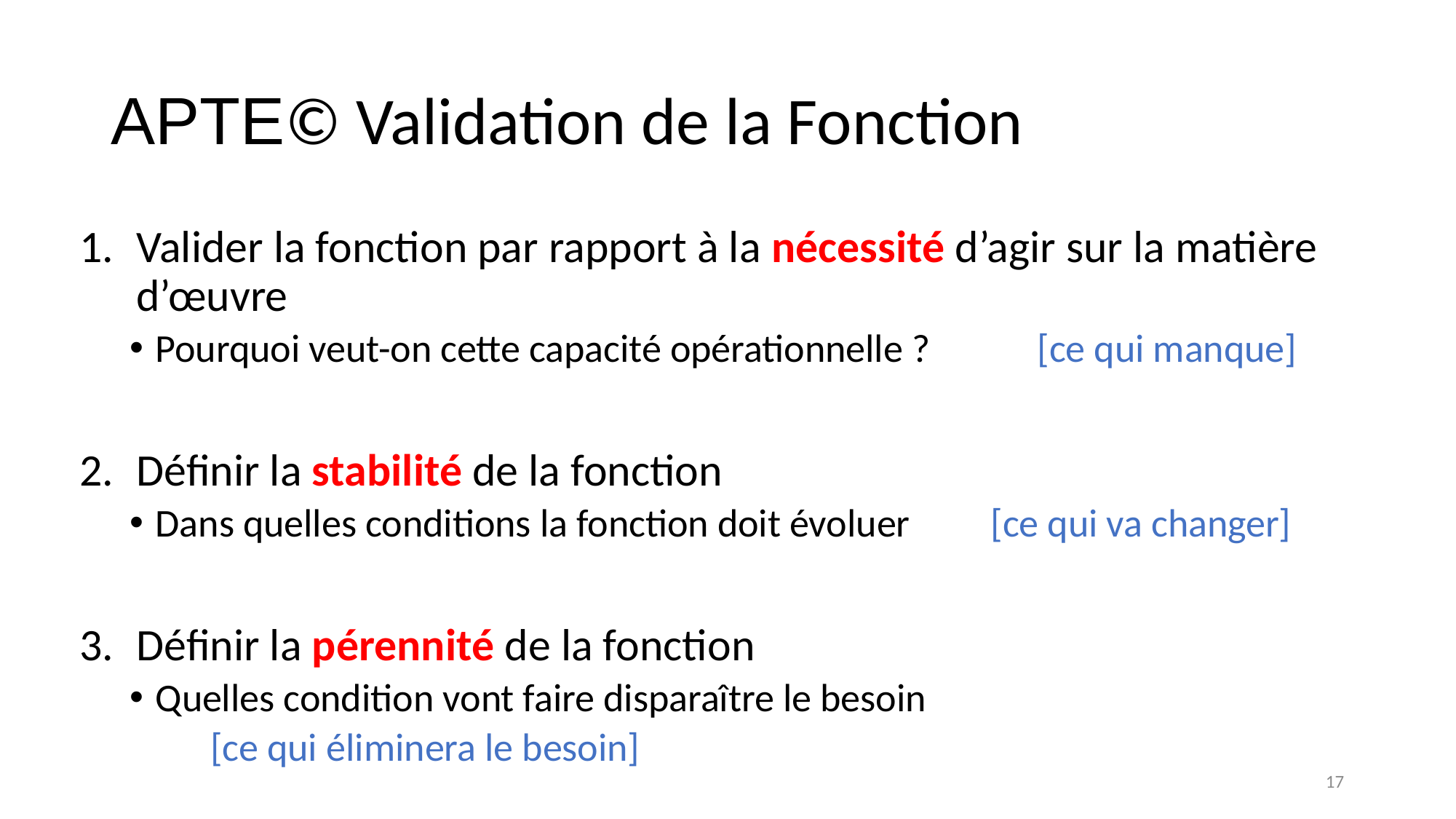

# APTE© Validation de la Fonction
Valider la fonction par rapport à la nécessité d’agir sur la matière d’œuvre
Pourquoi veut-on cette capacité opérationnelle ?            [ce qui manque]

Définir la stabilité de la fonction
Dans quelles conditions la fonction doit évoluer         [ce qui va changer]

Définir la pérennité de la fonction
Quelles condition vont faire disparaître le besoin
							         [ce qui éliminera le besoin]
17